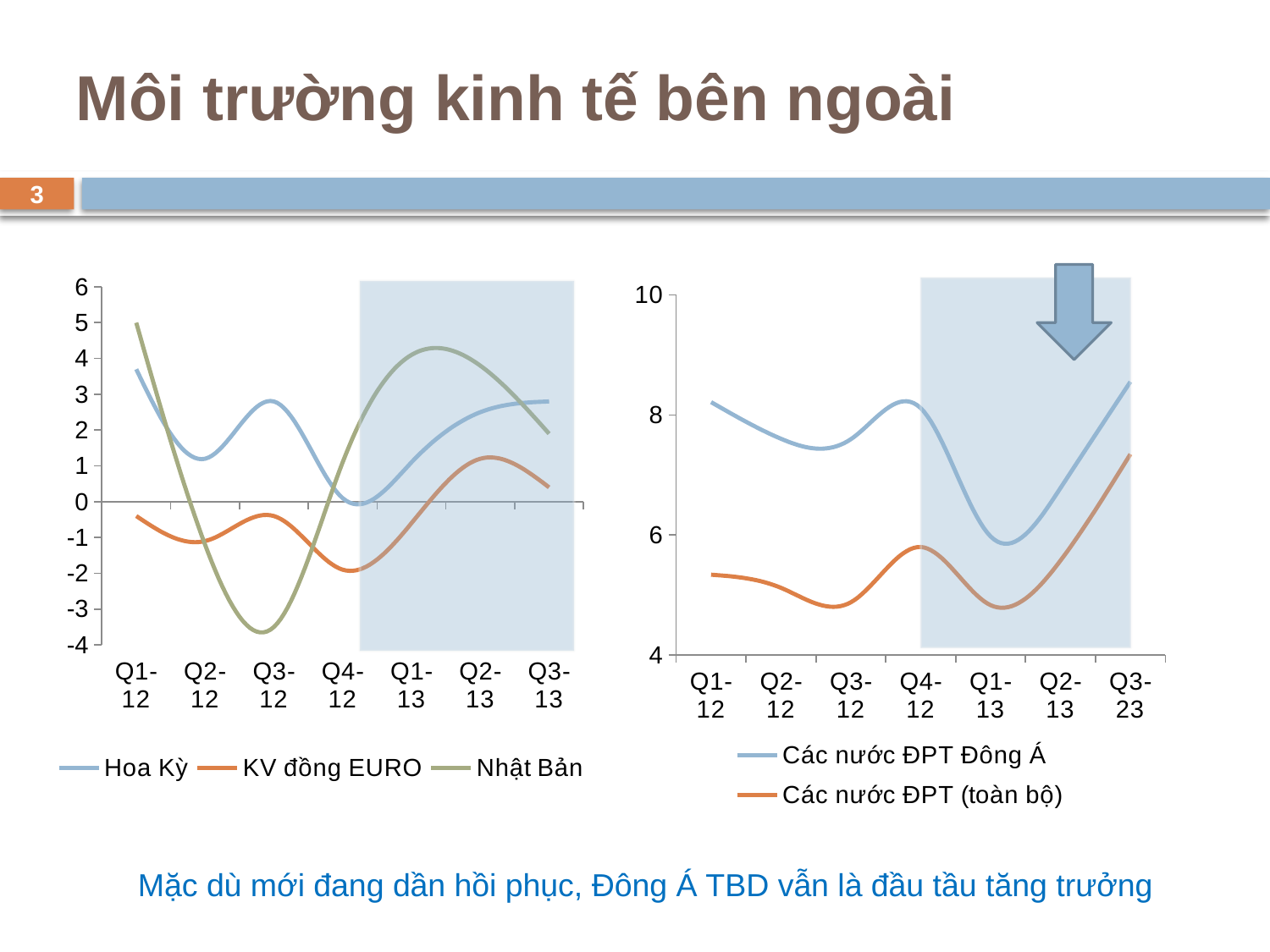

# Môi trường kinh tế bên ngoài
3

### Chart

| Category | Hoa Kỳ | KV đồng EURO | Nhật Bản |
|---|---|---|---|
| Q1-12 | 3.7 | -0.4 | 5.0 |
| Q2-12 | 1.2 | -1.1 | -1.2 |
| Q3-12 | 2.8 | -0.4 | -3.5 |
| Q4-12 | 0.1 | -1.9 | 1.1 |
| Q1-13 | 1.1 | -0.6 | 4.1 |
| Q2-13 | 2.5 | 1.2 | 3.8 |
| Q3-13 | 2.8 | 0.4 | 1.9 |

### Chart

| Category | Các nước ĐPT Đông Á | Các nước ĐPT (toàn bộ) |
|---|---|---|
| Q1-12 | 8.21441929915498 | 5.33894525446407 |
| Q2-12 | 7.60387473030235 | 5.11986333820124 |
| Q3-12 | 7.59715693300091 | 4.88004147616414 |
| Q4-12 | 8.11402483850864 | 5.80076445763186 |
| Q1-13 | 5.97746744263847 | 4.83135027482062 |
| Q2-13 | 6.78404352930917 | 5.57454621346555 |
| Q3-23 | 8.55335995332655 | 7.34759078811986 |
Mặc dù mới đang dần hồi phục, Đông Á TBD vẫn là đầu tầu tăng trưởng